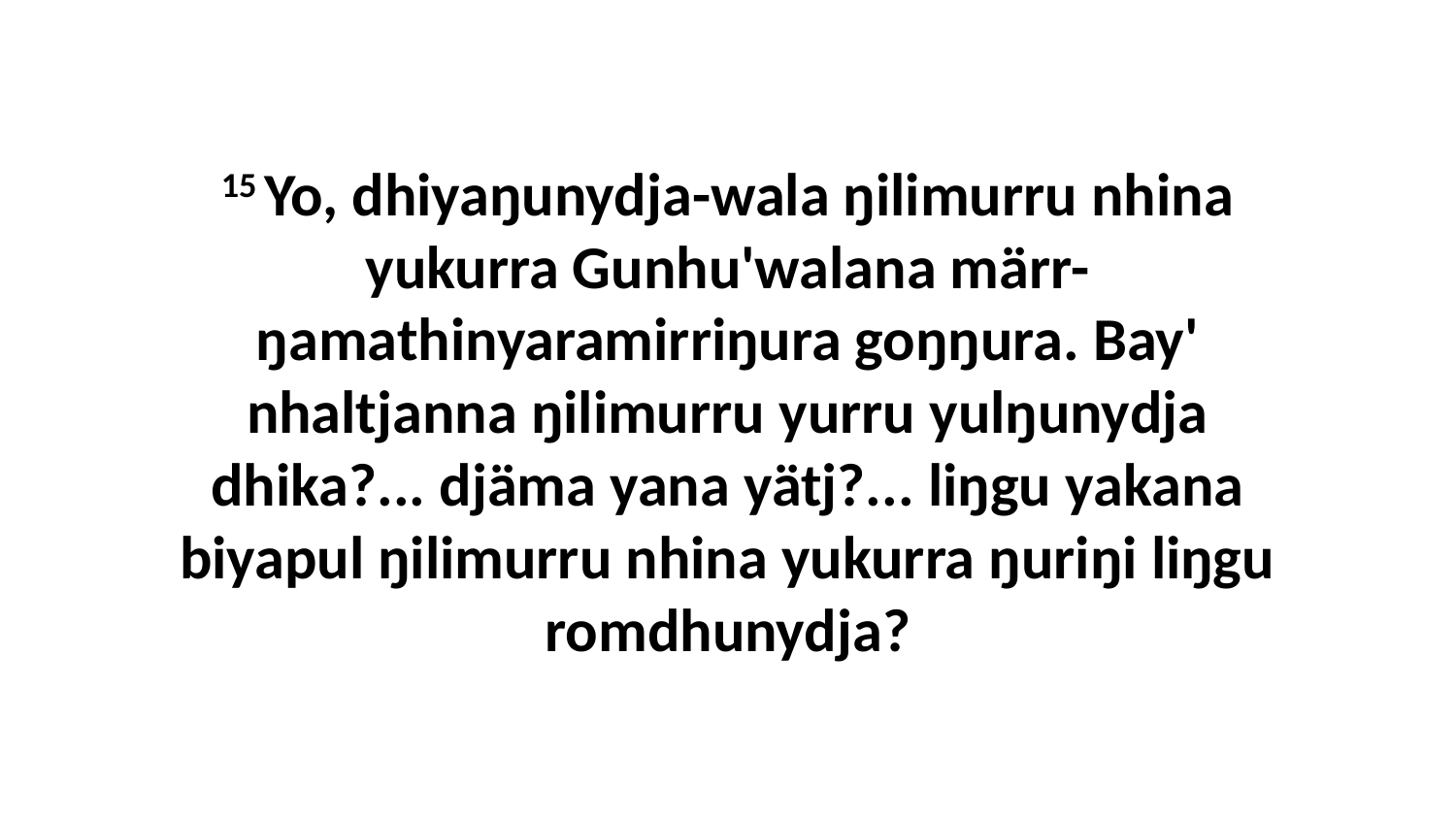

15 Yo, dhiyaŋunydja-wala ŋilimurru nhina yukurra Gunhu'walana märr-ŋamathinyaramirriŋura goŋŋura. Bay' nhaltjanna ŋilimurru yurru yulŋunydja dhika?... djäma yana yätj?... liŋgu yakana biyapul ŋilimurru nhina yukurra ŋuriŋi liŋgu romdhunydja?